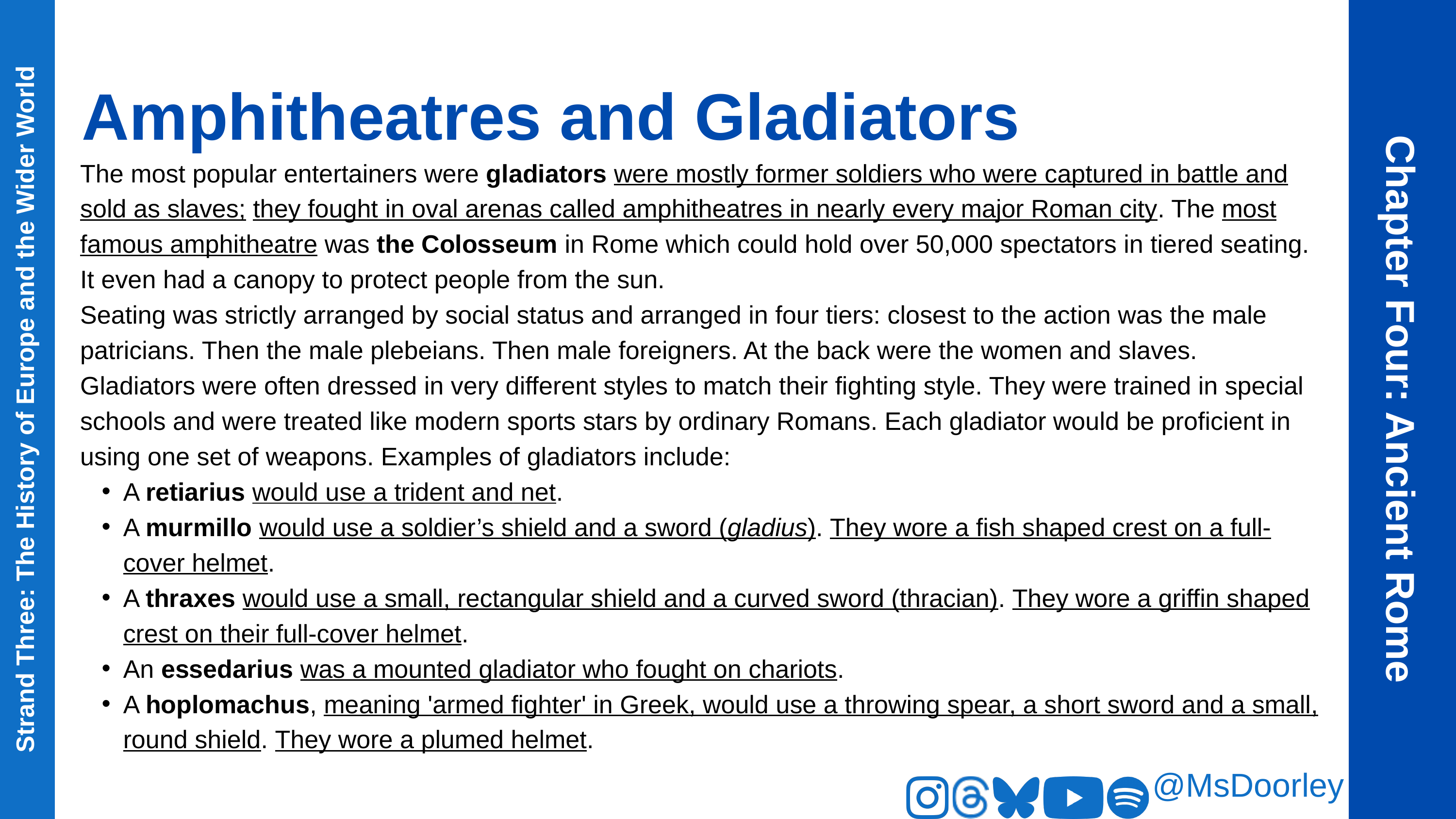

Amphitheatres and Gladiators
The most popular entertainers were gladiators were mostly former soldiers who were captured in battle and sold as slaves; they fought in oval arenas called amphitheatres in nearly every major Roman city. The most famous amphitheatre was the Colosseum in Rome which could hold over 50,000 spectators in tiered seating. It even had a canopy to protect people from the sun.
Seating was strictly arranged by social status and arranged in four tiers: closest to the action was the male patricians. Then the male plebeians. Then male foreigners. At the back were the women and slaves.
Gladiators were often dressed in very different styles to match their fighting style. They were trained in special schools and were treated like modern sports stars by ordinary Romans. Each gladiator would be proficient in using one set of weapons. Examples of gladiators include:
A retiarius would use a trident and net.
A murmillo would use a soldier’s shield and a sword (gladius). They wore a fish shaped crest on a full-cover helmet.
A thraxes would use a small, rectangular shield and a curved sword (thracian). They wore a griffin shaped crest on their full-cover helmet.
An essedarius was a mounted gladiator who fought on chariots.
A hoplomachus, meaning 'armed fighter' in Greek, would use a throwing spear, a short sword and a small, round shield. They wore a plumed helmet.
Chapter Four: Ancient Rome
Strand Three: The History of Europe and the Wider World

@MsDoorley